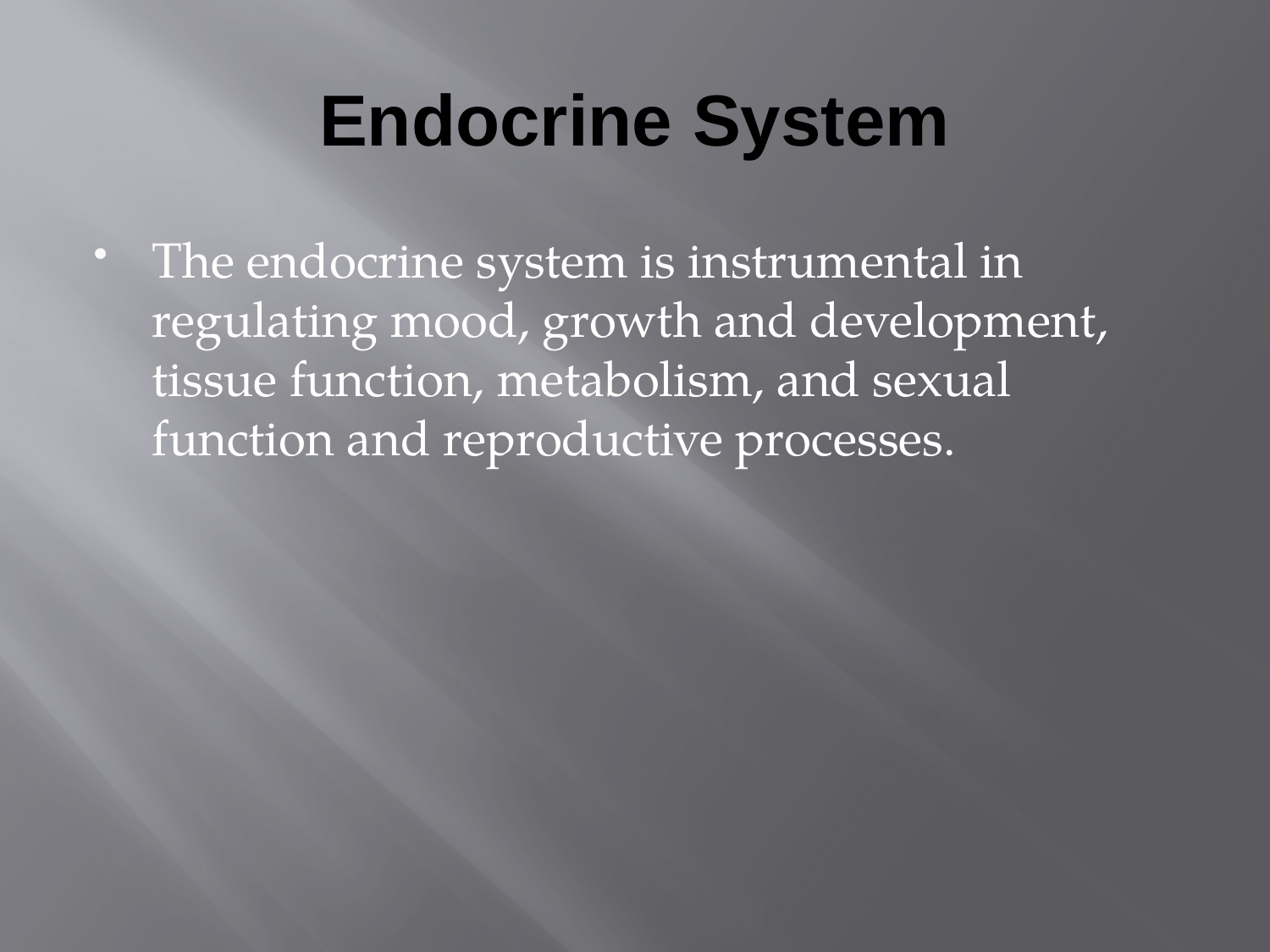

# Endocrine System
The endocrine system is instrumental in regulating mood, growth and development, tissue function, metabolism, and sexual function and reproductive processes.